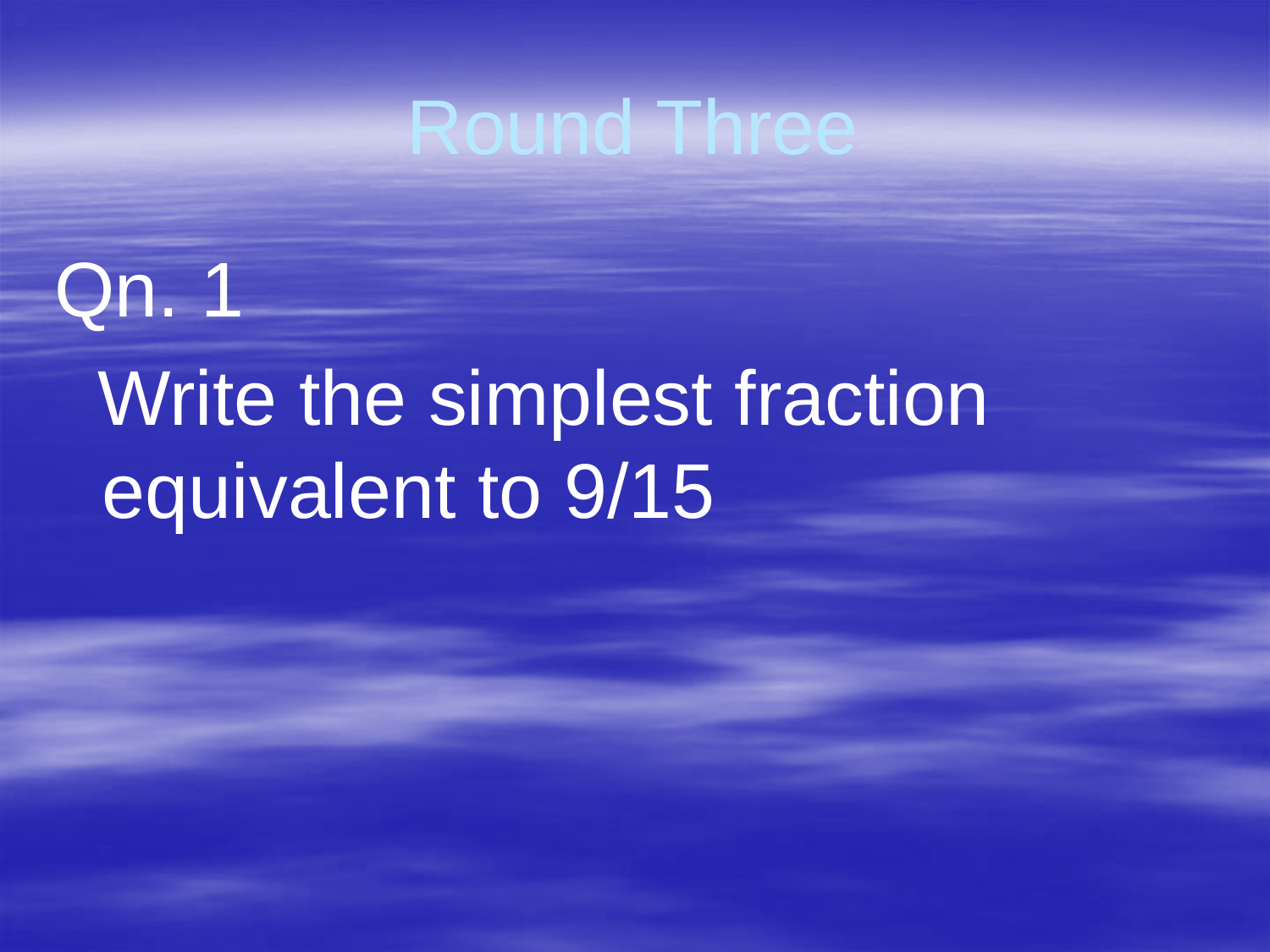

# Round Three
Qn. 1
  Write the simplest fraction equivalent to 9/15